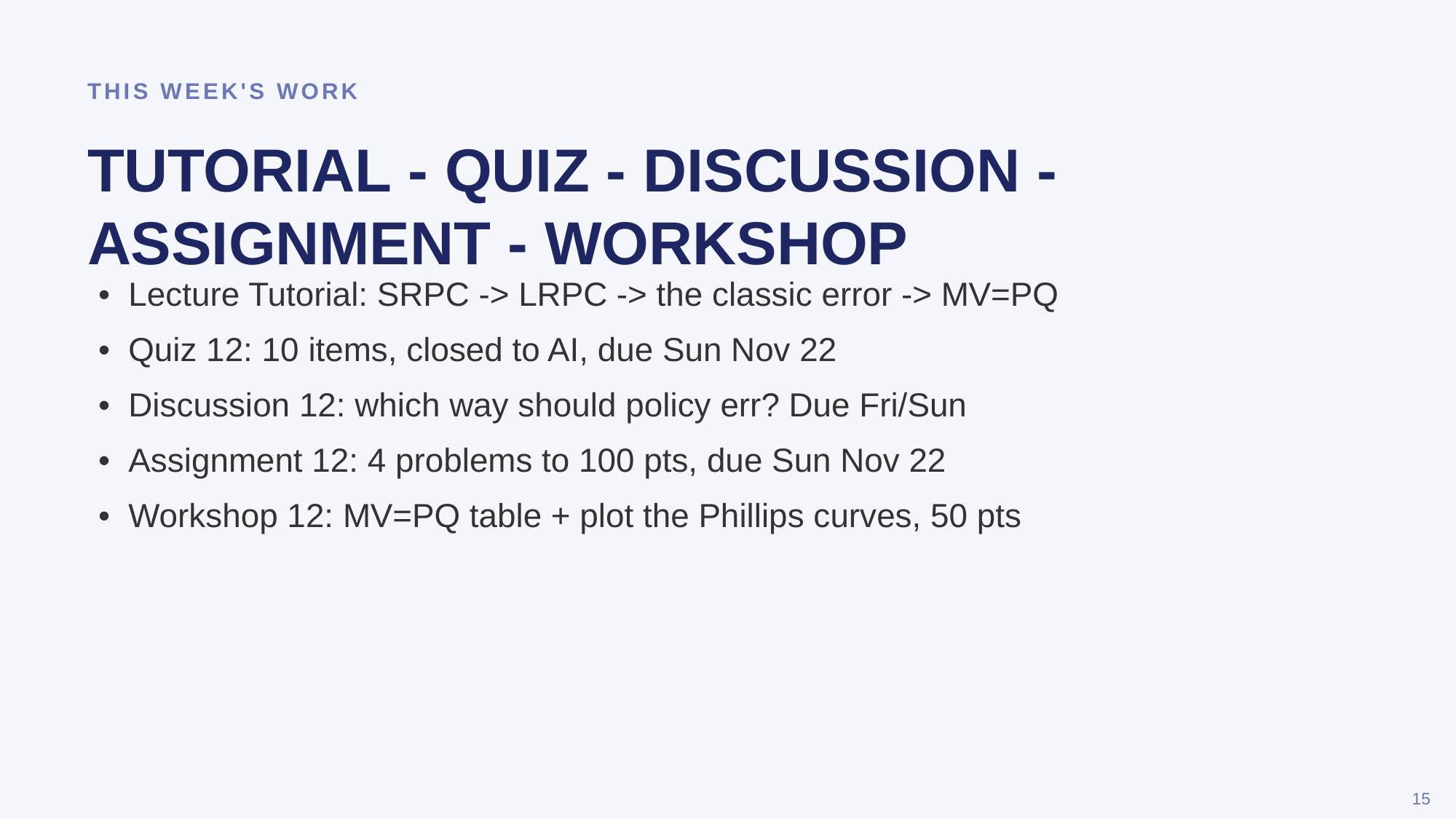

THIS WEEK'S WORK
TUTORIAL - QUIZ - DISCUSSION - ASSIGNMENT - WORKSHOP
•  Lecture Tutorial: SRPC -> LRPC -> the classic error -> MV=PQ
•  Quiz 12: 10 items, closed to AI, due Sun Nov 22
•  Discussion 12: which way should policy err? Due Fri/Sun
•  Assignment 12: 4 problems to 100 pts, due Sun Nov 22
•  Workshop 12: MV=PQ table + plot the Phillips curves, 50 pts
15